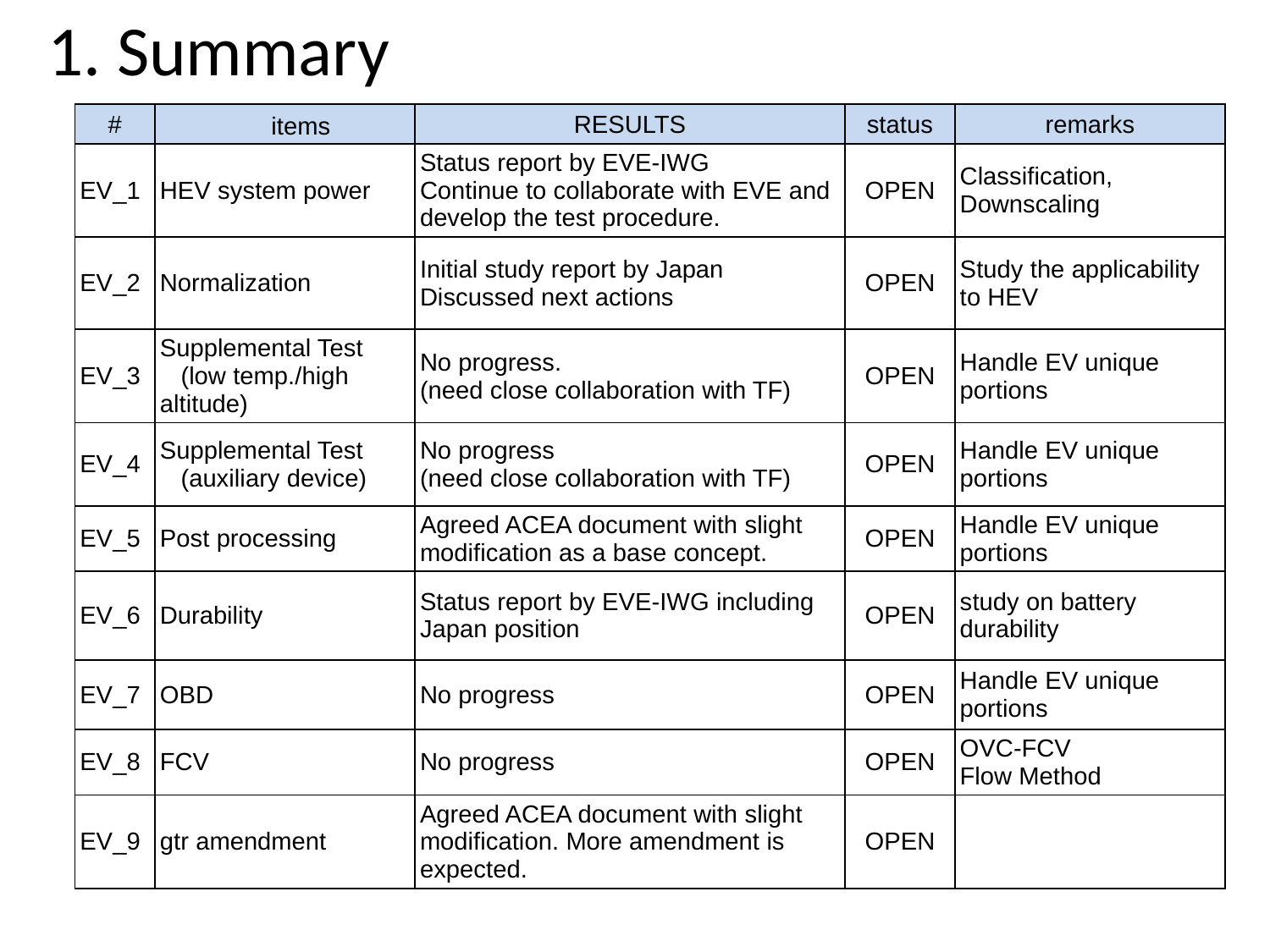

1. Summary
| # | items | RESULTS | status | remarks |
| --- | --- | --- | --- | --- |
| EV\_1 | HEV system power | Status report by EVE-IWG Continue to collaborate with EVE and develop the test procedure. | OPEN | Classification, Downscaling |
| EV\_2 | Normalization | Initial study report by Japan Discussed next actions | OPEN | Study the applicability to HEV |
| EV\_3 | Supplemental Test (low temp./high altitude) | No progress. (need close collaboration with TF) | OPEN | Handle EV unique portions |
| EV\_4 | Supplemental Test (auxiliary device) | No progress (need close collaboration with TF) | OPEN | Handle EV unique portions |
| EV\_5 | Post processing | Agreed ACEA document with slight modification as a base concept. | OPEN | Handle EV unique portions |
| EV\_6 | Durability | Status report by EVE-IWG including Japan position | OPEN | study on battery durability |
| EV\_7 | OBD | No progress | OPEN | Handle EV unique portions |
| EV\_8 | FCV | No progress | OPEN | OVC-FCV Flow Method |
| EV\_9 | gtr amendment | Agreed ACEA document with slight modification. More amendment is expected. | OPEN |  |